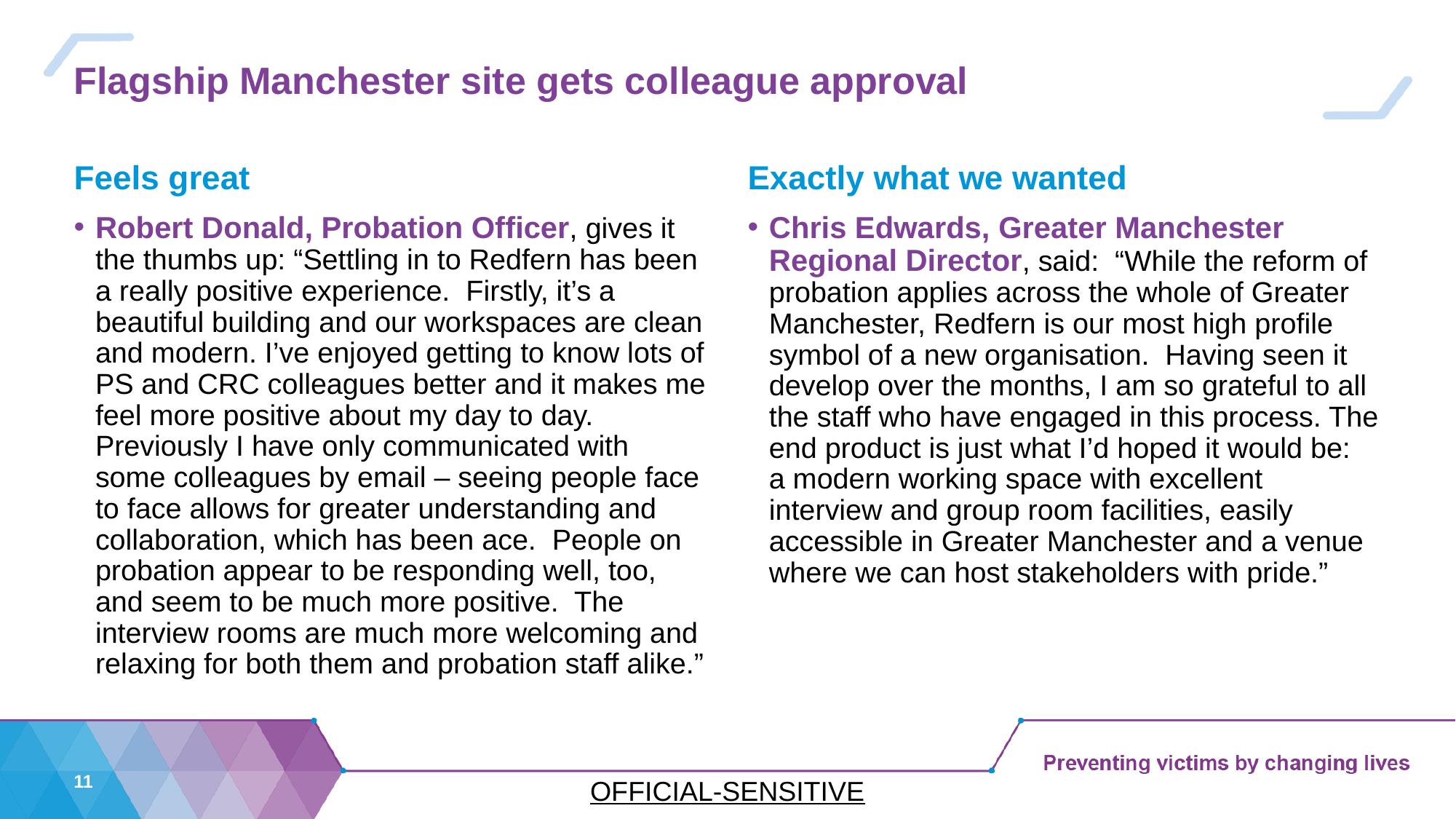

# Flagship Manchester site gets colleague approval
Feels great
Robert Donald, Probation Officer, gives it the thumbs up: “Settling in to Redfern has been a really positive experience.  Firstly, it’s a beautiful building and our workspaces are clean and modern. I’ve enjoyed getting to know lots of PS and CRC colleagues better and it makes me feel more positive about my day to day.  Previously I have only communicated with some colleagues by email – seeing people face to face allows for greater understanding and collaboration, which has been ace.  People on probation appear to be responding well, too, and seem to be much more positive.  The interview rooms are much more welcoming and relaxing for both them and probation staff alike.”

Exactly what we wanted
Chris Edwards, Greater Manchester Regional Director, said:  “While the reform of probation applies across the whole of Greater Manchester, Redfern is our most high profile symbol of a new organisation.  Having seen it develop over the months, I am so grateful to all the staff who have engaged in this process. The end product is just what I’d hoped it would be:  a modern working space with excellent interview and group room facilities, easily accessible in Greater Manchester and a venue where we can host stakeholders with pride.”

11